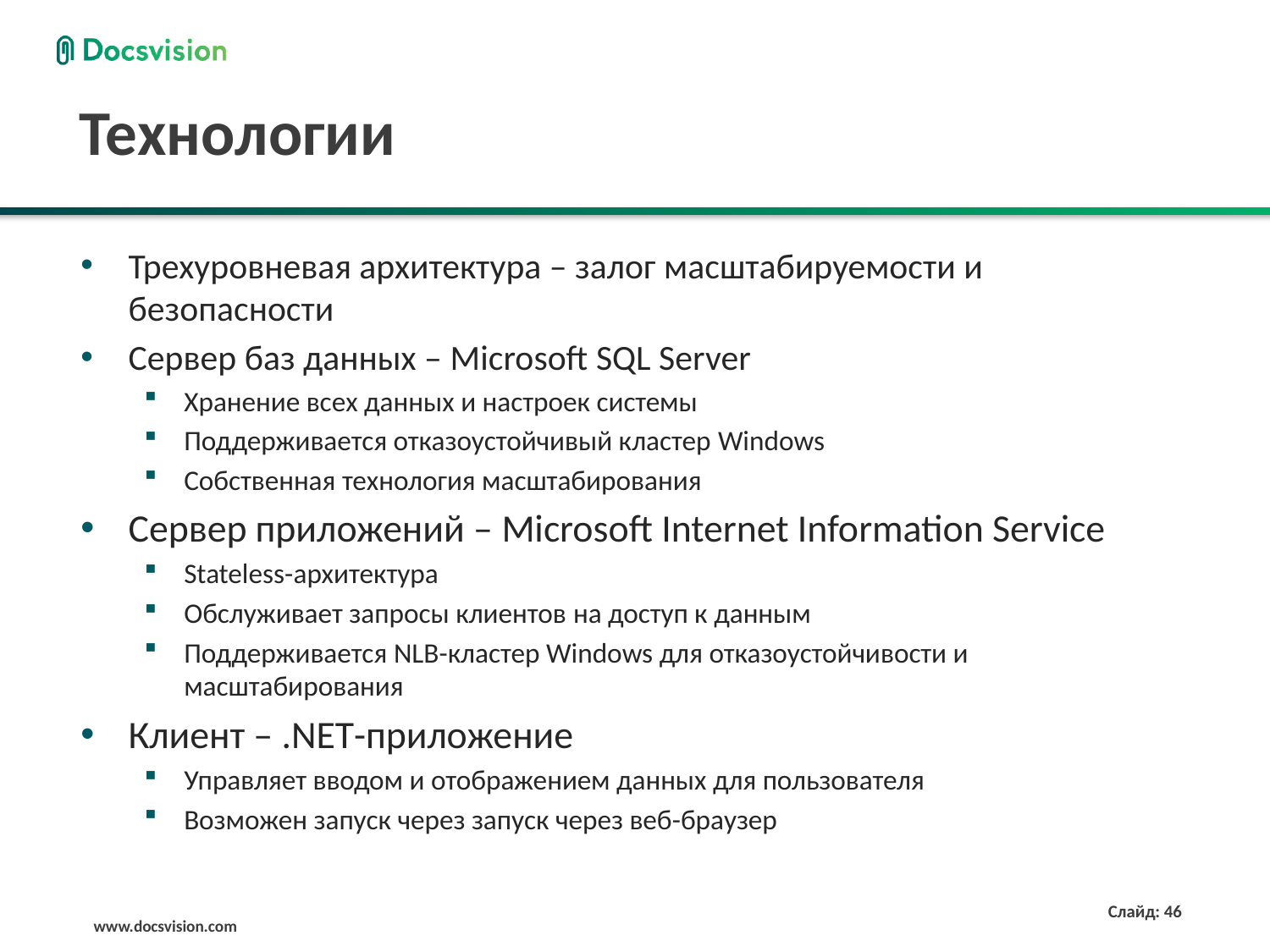

# Технологии
Трехуровневая архитектура – залог масштабируемости и безопасности
Сервер баз данных – Microsoft SQL Server
Хранение всех данных и настроек системы
Поддерживается отказоустойчивый кластер Windows
Собственная технология масштабирования
Сервер приложений – Microsoft Internet Information Service
Stateless-архитектура
Обслуживает запросы клиентов на доступ к данным
Поддерживается NLB-кластер Windows для отказоустойчивости и масштабирования
Клиент – .NET-приложение
Управляет вводом и отображением данных для пользователя
Возможен запуск через запуск через веб-браузер